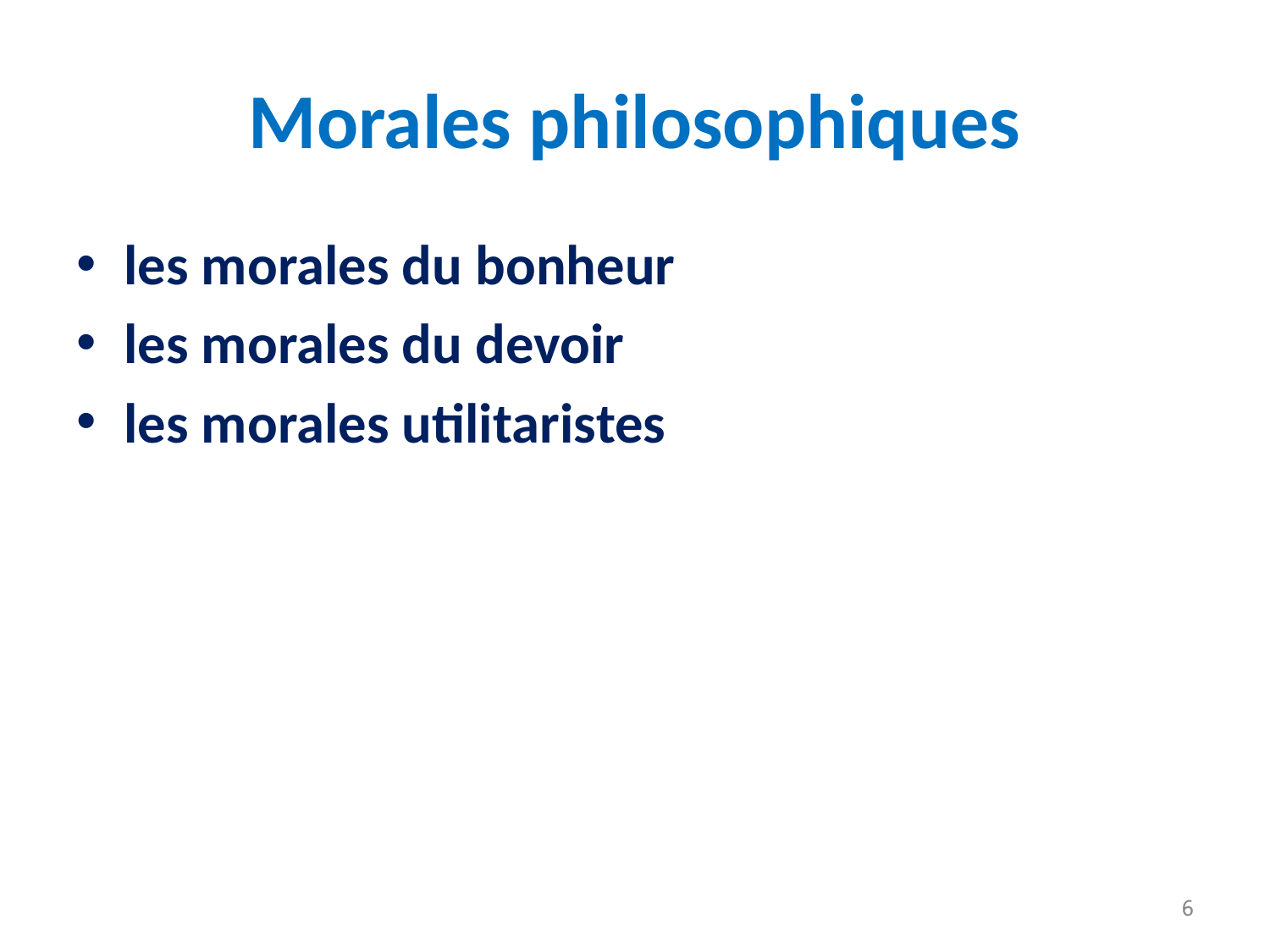

# Morales philosophiques
les morales du bonheur
les morales du devoir
les morales utilitaristes

6